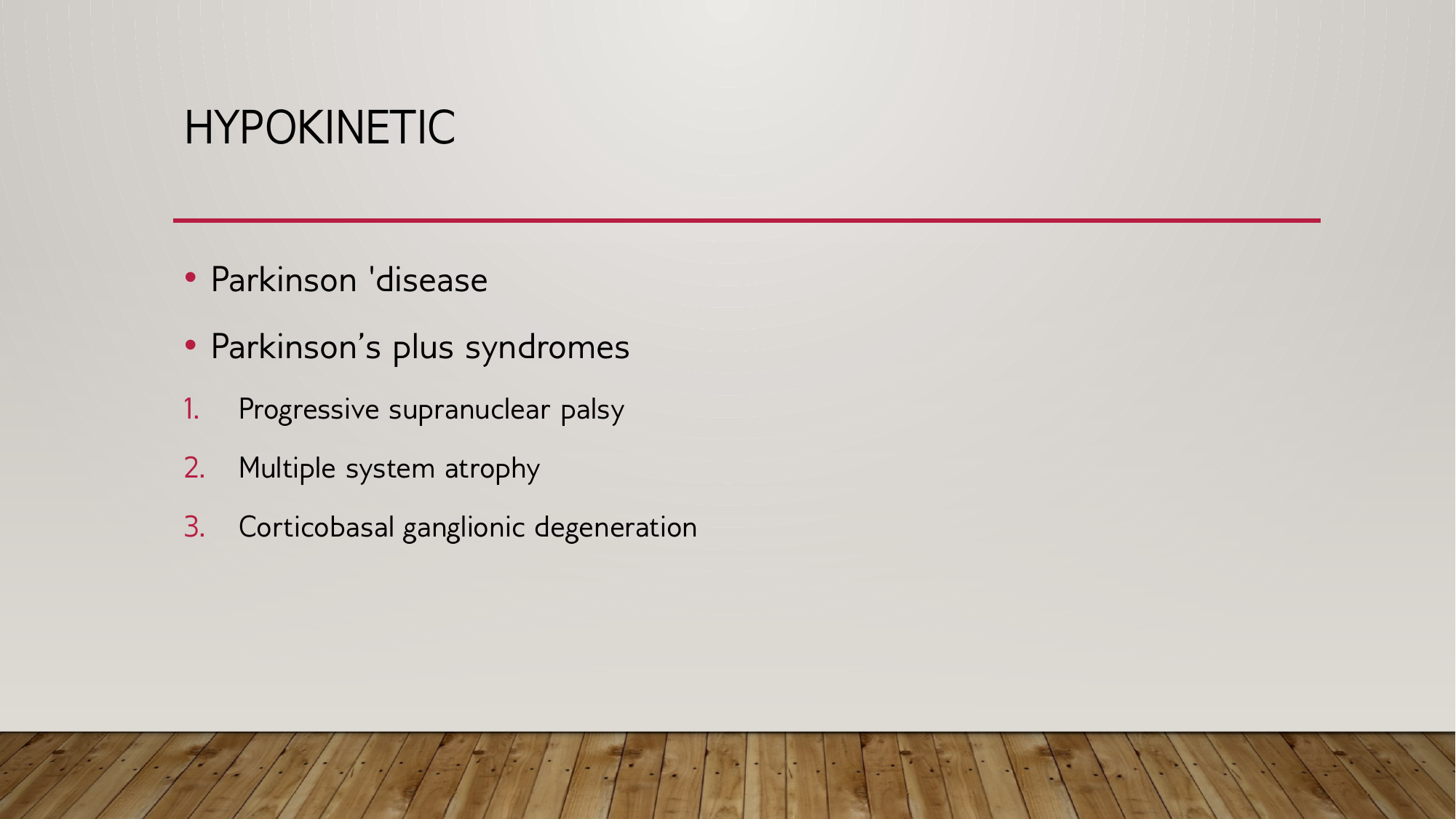

# hypokinetic
Parkinson 'disease
Parkinson’s plus syndromes
Progressive supranuclear palsy
Multiple system atrophy
Corticobasal ganglionic degeneration